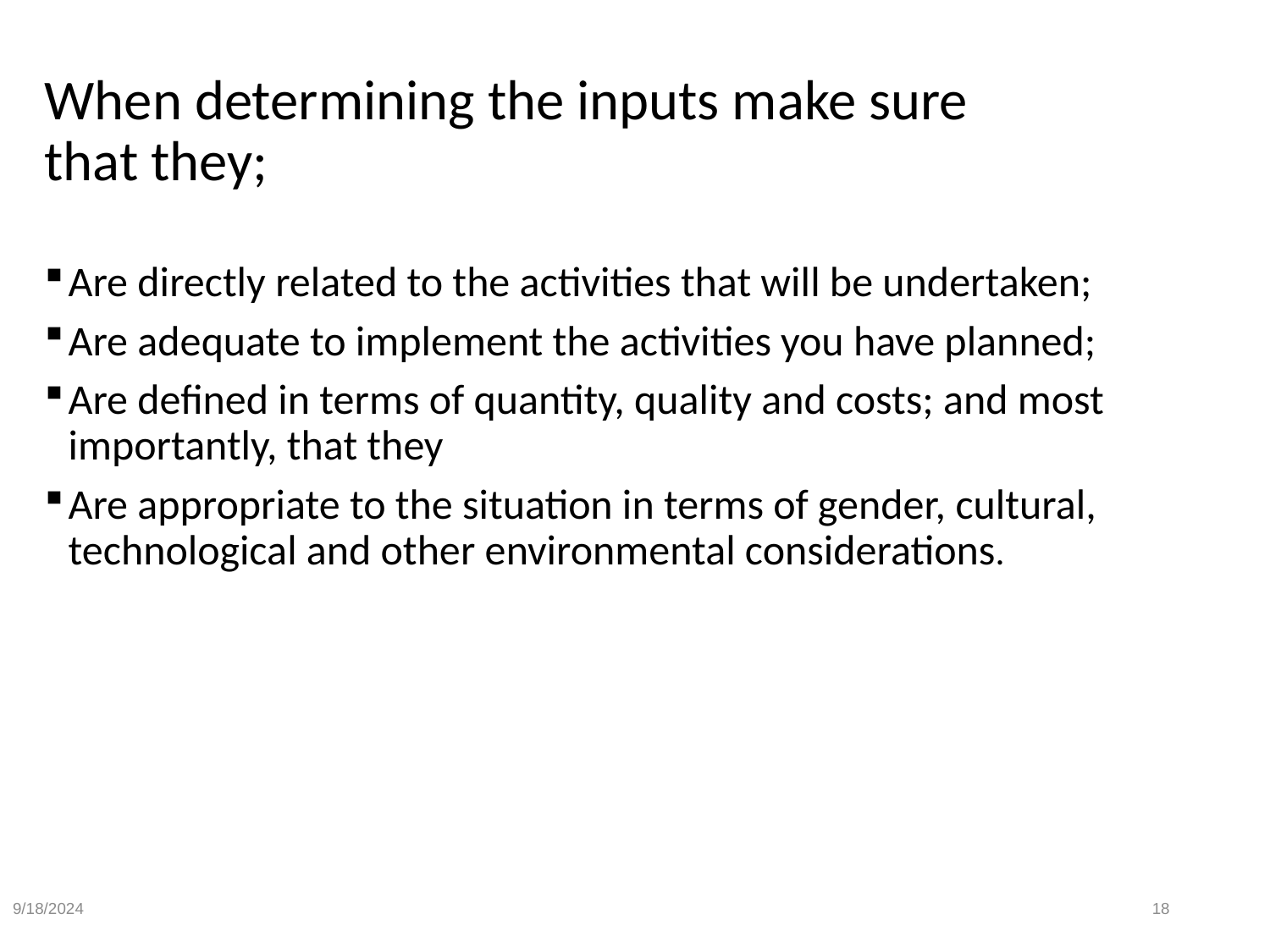

# When determining the inputs make sure that they;
Are directly related to the activities that will be undertaken;
Are adequate to implement the activities you have planned;
Are defined in terms of quantity, quality and costs; and most importantly, that they
Are appropriate to the situation in terms of gender, cultural, technological and other environmental considerations.
9/18/2024
18